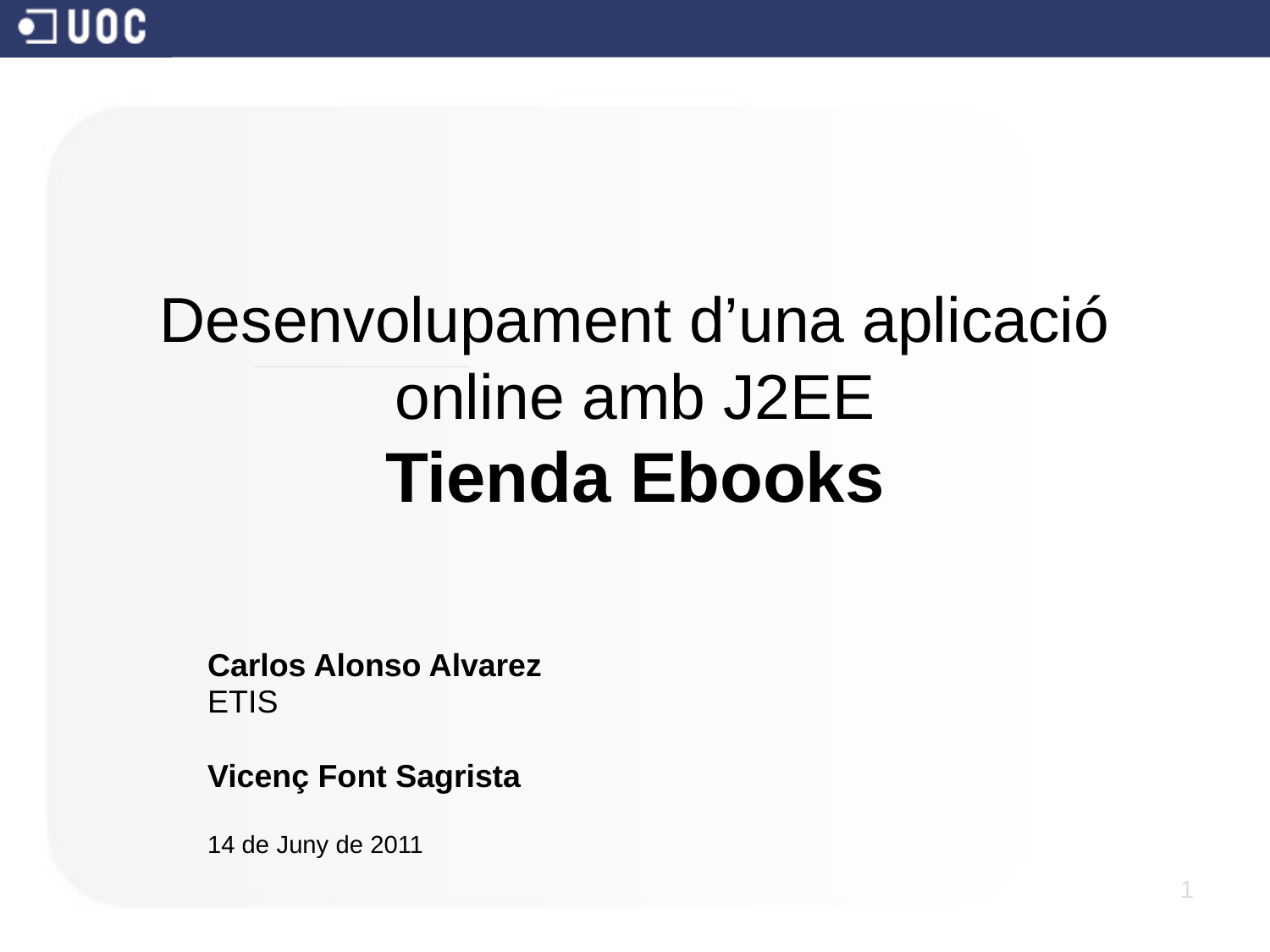

# Desenvolupament d’una aplicació online amb J2EE Tienda Ebooks

Carlos Alonso Alvarez
ETIS

Vicenç Font Sagrista

14 de Juny de 2011

1